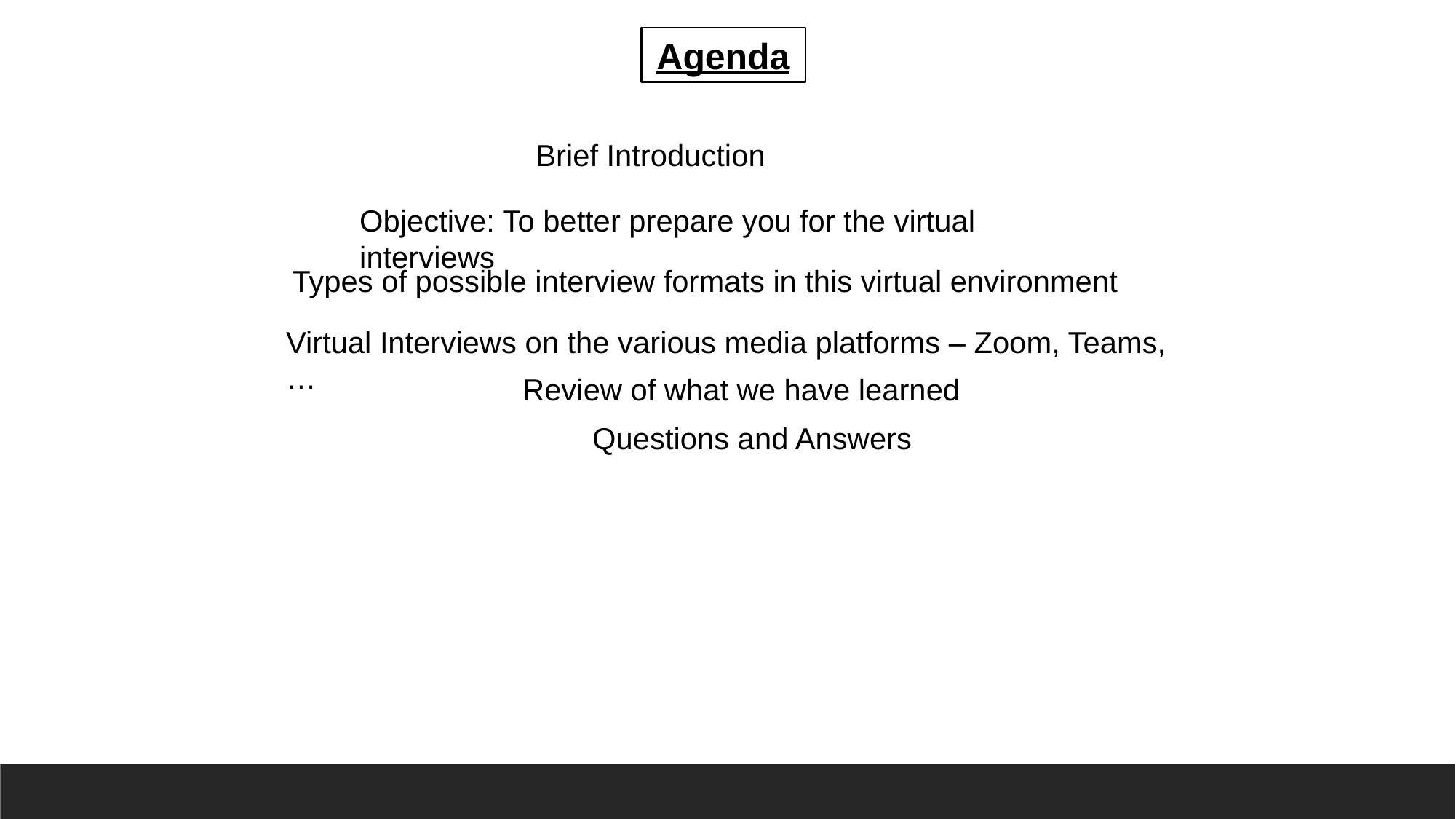

Agenda
Brief Introduction
Objective: To better prepare you for the virtual interviews
Types of possible interview formats in this virtual environment
Virtual Interviews on the various media platforms – Zoom, Teams, …
Review of what we have learned
Questions and Answers